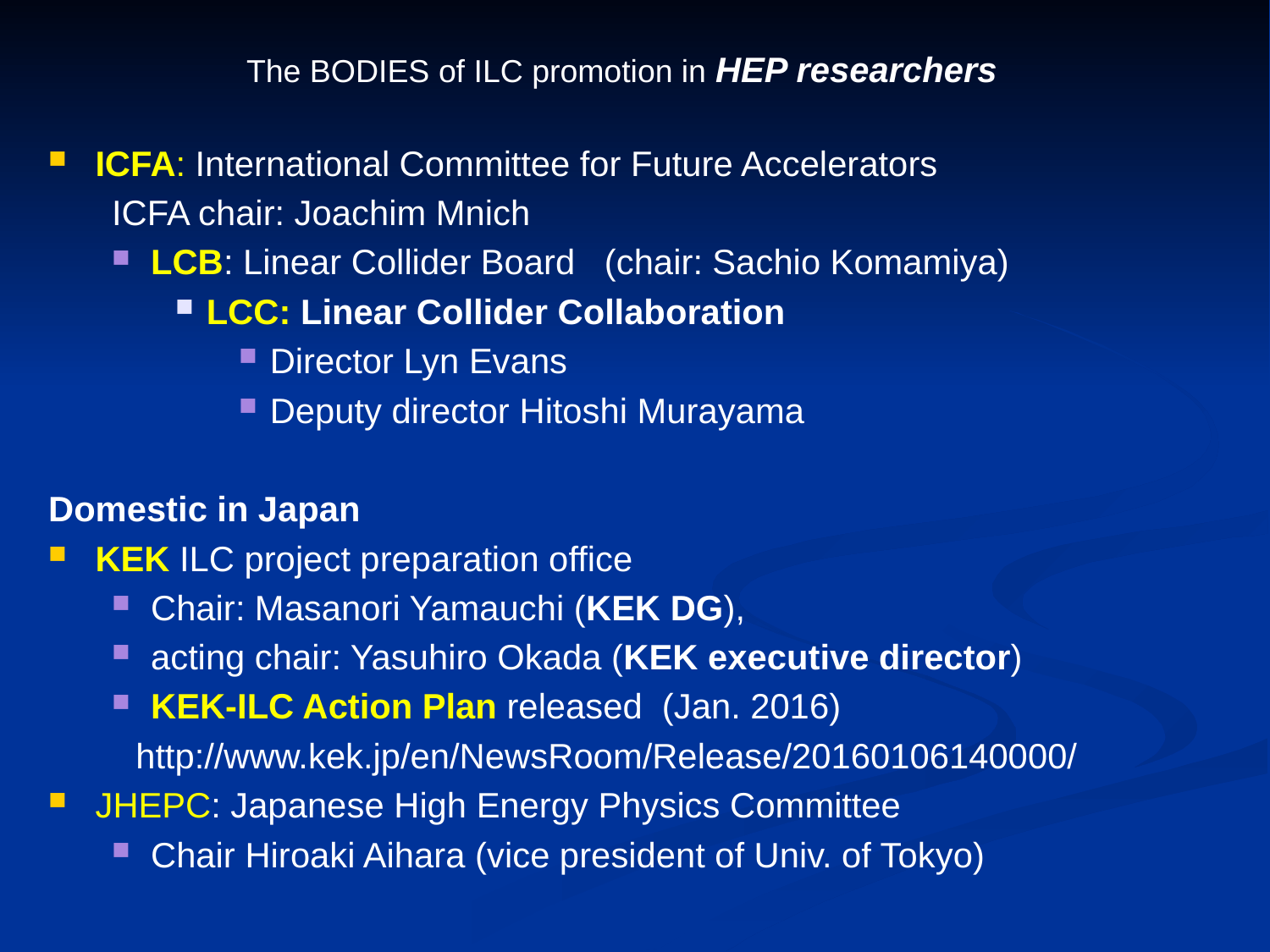

#
The BODIES of ILC promotion in HEP researchers
ICFA: International Committee for Future Accelerators
ICFA chair: Joachim Mnich
LCB: Linear Collider Board   (chair: Sachio Komamiya)
LCC: Linear Collider Collaboration
Director Lyn Evans
Deputy director Hitoshi Murayama

Domestic in Japan
KEK ILC project preparation office
Chair: Masanori Yamauchi (KEK DG),
acting chair: Yasuhiro Okada (KEK executive director)
KEK-ILC Action Plan released  (Jan. 2016)
         http://www.kek.jp/en/NewsRoom/Release/20160106140000/
JHEPC: Japanese High Energy Physics Committee
Chair Hiroaki Aihara (vice president of Univ. of Tokyo)